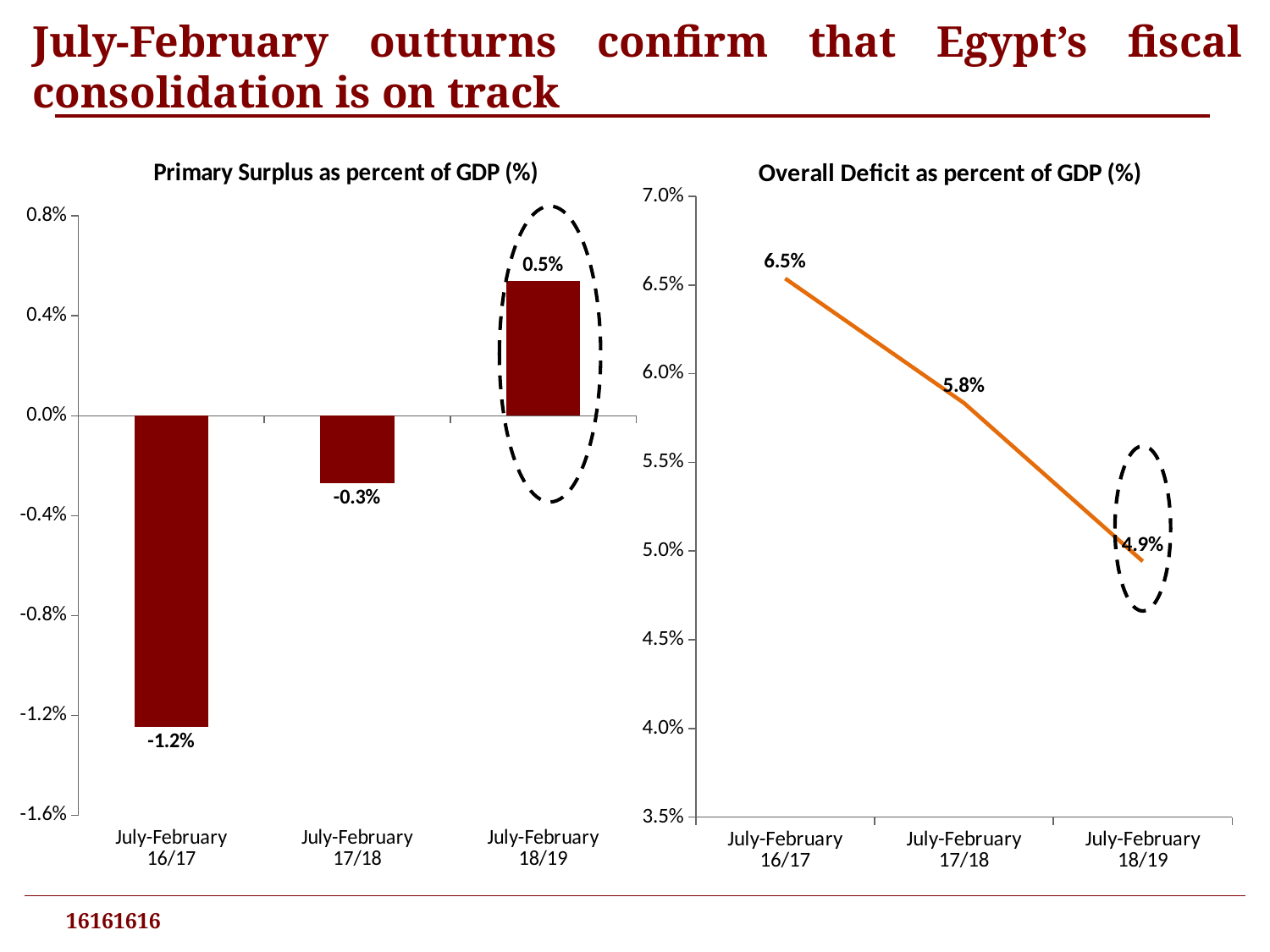

July-February outturns confirm that Egypt’s fiscal consolidation is on track

### Chart: Primary Surplus as percent of GDP (%)

| Category | Primary Surplus |
|---|---|
| July-February
16/17 | -0.01245602305475507 |
| July-February
17/18 | -0.0026855140397529717 |
| July-February
18/19 | 0.005394934350259494 |

### Chart: Overall Deficit as percent of GDP (%)

| Category | Overall Deficit |
|---|---|
| July-February
16/17 | 0.06536858789625363 |
| July-February
17/18 | 0.05835045296795417 |
| July-February
18/19 | 0.04942297039192335 |
16